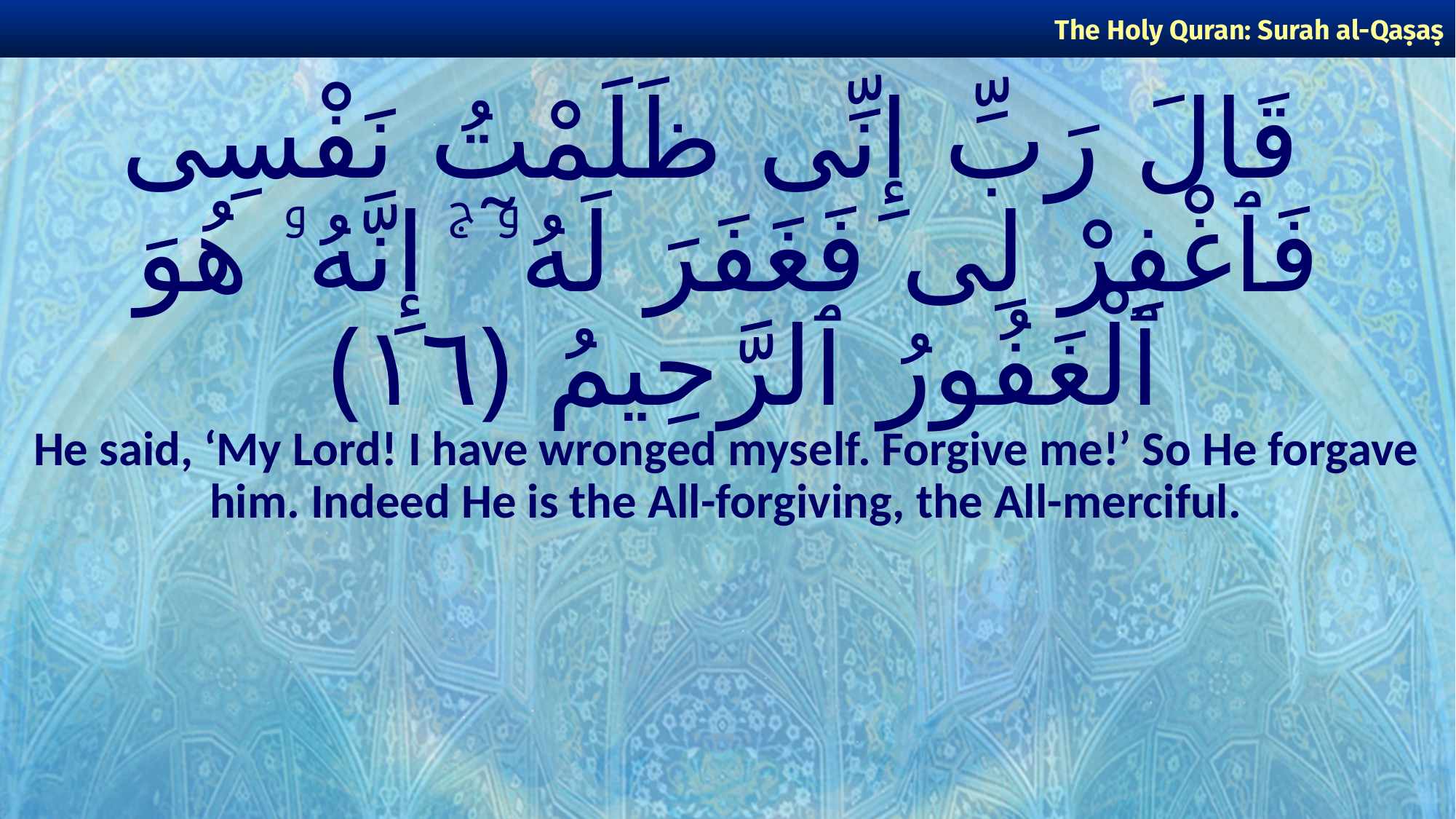

The Holy Quran: Surah al-Qaṣaṣ
# قَالَ رَبِّ إِنِّى ظَلَمْتُ نَفْسِى فَٱغْفِرْ لِى فَغَفَرَ لَهُۥٓ ۚ إِنَّهُۥ هُوَ ٱلْغَفُورُ ٱلرَّحِيمُ ﴿١٦﴾
He said, ‘My Lord! I have wronged myself. Forgive me!’ So He forgave him. Indeed He is the All-forgiving, the All-merciful.